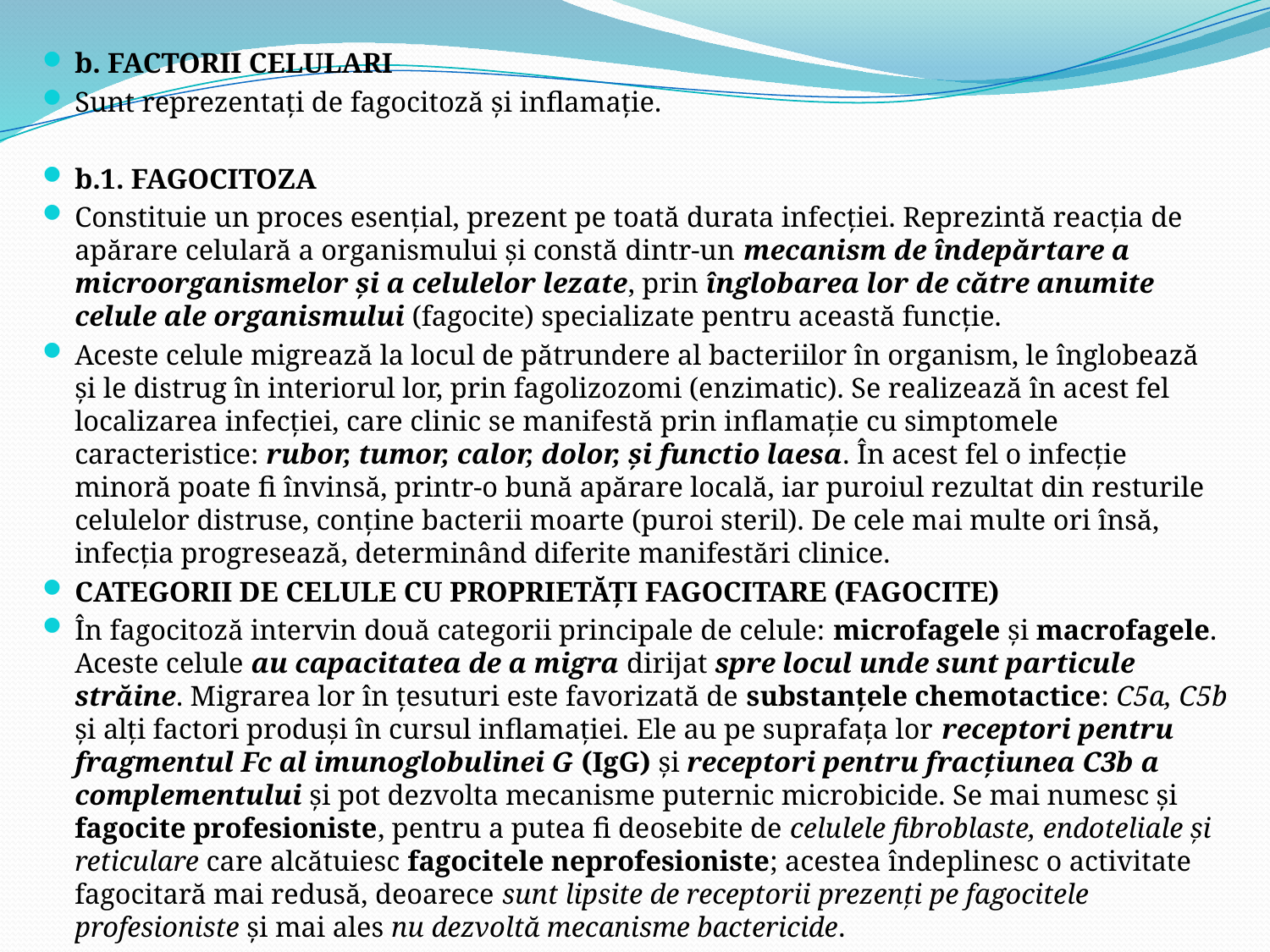

b. FACTORII CELULARI
Sunt reprezentaţi de fagocitoză şi inflamaţie.

b.1. FAGOCITOZA
Constituie un proces esenţial, prezent pe toată durata infecţiei. Reprezintă reacţia de apărare celulară a organismului şi constă dintr-un mecanism de îndepărtare a microorganismelor şi a celulelor lezate, prin înglobarea lor de către anumite celule ale organismului (fagocite) specializate pentru această funcţie.
Aceste celule migrează la locul de pătrundere al bacteriilor în organism, le înglobează şi le distrug în interiorul lor, prin fagolizozomi (enzimatic). Se realizează în acest fel localizarea infecţiei, care clinic se manifestă prin inflamaţie cu simptomele caracteristice: rubor, tumor, calor, dolor, şi functio laesa. În acest fel o infecţie minoră poate fi învinsă, printr-o bună apărare locală, iar puroiul rezultat din resturile celulelor distruse, conţine bacterii moarte (puroi steril). De cele mai multe ori însă, infecţia progresează, determinând diferite manifestări clinice.
CATEGORII DE CELULE CU PROPRIETĂŢI FAGOCITARE (FAGOCITE)
În fagocitoză intervin două categorii principale de celule: microfagele şi macrofagele. Aceste celule au capacitatea de a migra dirijat spre locul unde sunt particule străine. Migrarea lor în ţesuturi este favorizată de substanţele chemotactice: C5a, C5b şi alţi factori produşi în cursul inflamaţiei. Ele au pe suprafaţa lor receptori pentru fragmentul Fc al imunoglobulinei G (IgG) şi receptori pentru fracţiunea C3b a complementului şi pot dezvolta mecanisme puternic microbicide. Se mai numesc şi fagocite profesioniste, pentru a putea fi deosebite de celulele fibroblaste, endoteliale şi reticulare care alcătuiesc fagocitele neprofesioniste; acestea îndeplinesc o activitate fagocitară mai redusă, deoarece sunt lipsite de receptorii prezenţi pe fagocitele profesioniste şi mai ales nu dezvoltă mecanisme bactericide.